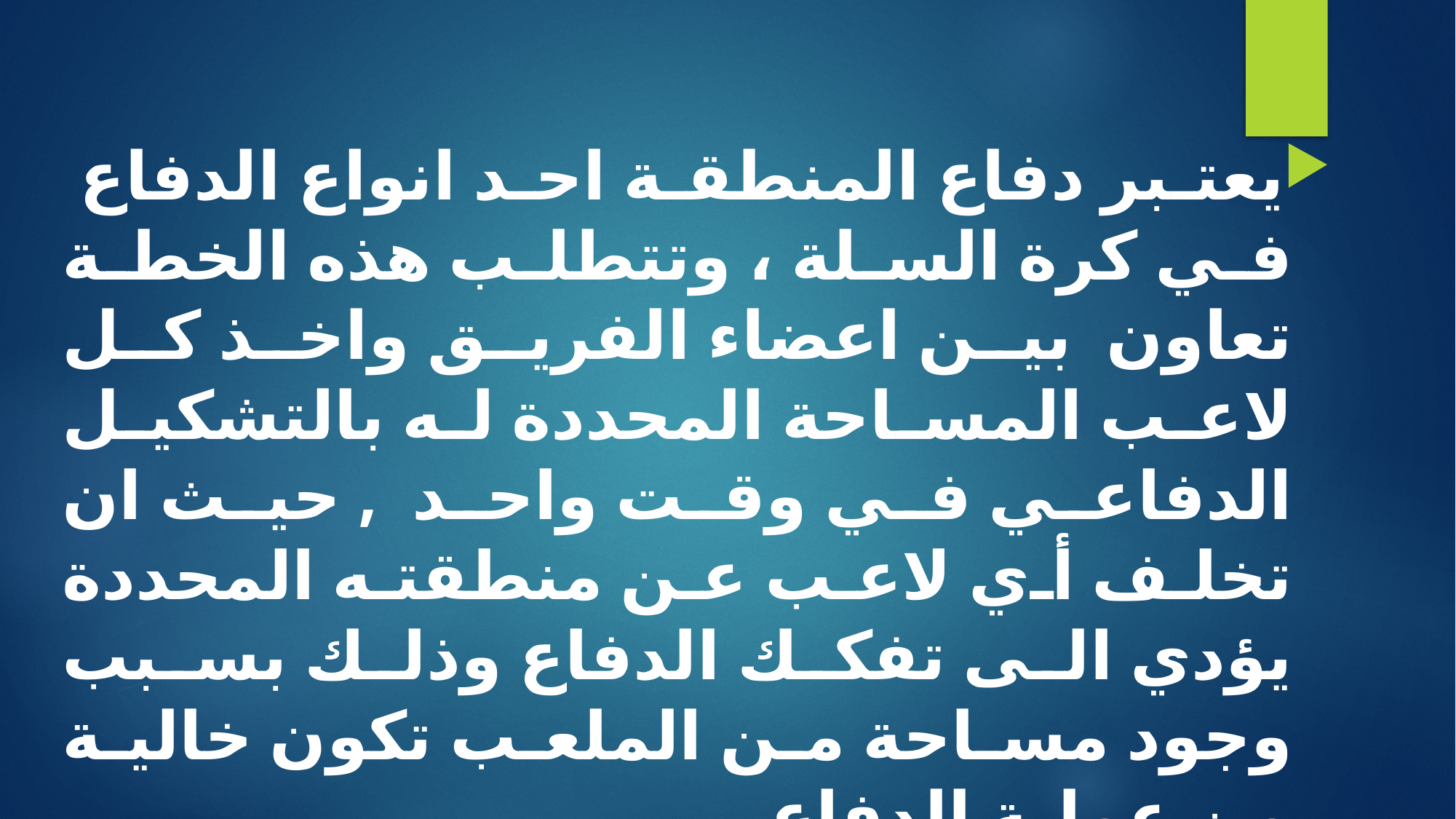

يعتبر دفاع المنطقة احد انواع الدفاع  في كرة السلة ، وتتطلب هذه الخطة تعاون  بين اعضاء الفريق واخذ كل لاعب المساحة المحددة له بالتشكيل الدفاعي في وقت واحد  , حيث ان تخلف أي لاعب عن منطقته المحددة يؤدي الى تفكك الدفاع وذلك بسبب وجود مساحة من الملعب تكون خالية من عملية الدفاع .